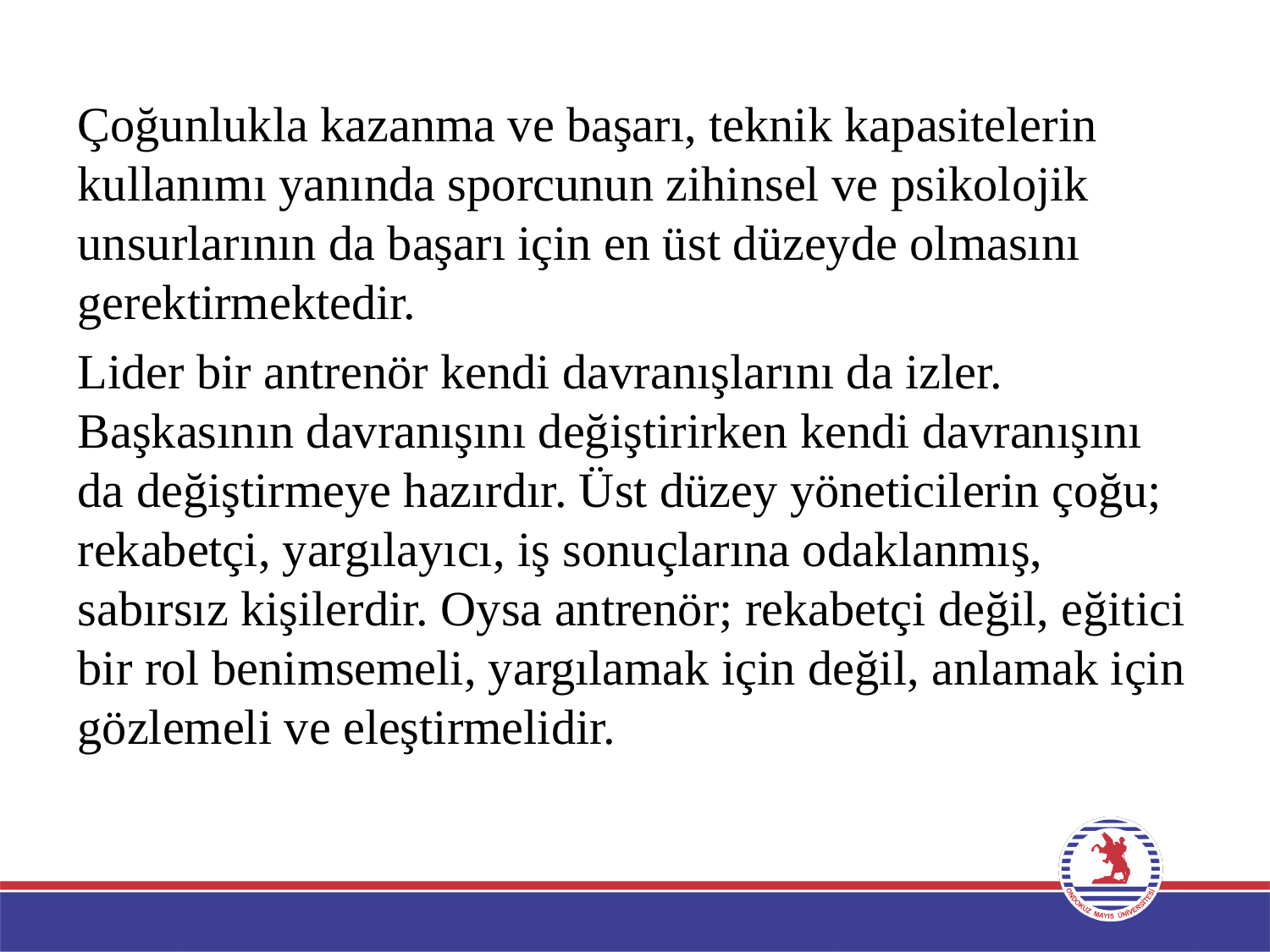

Çoğunlukla kazanma ve başarı, teknik kapasitelerin kullanımı yanında sporcunun zihinsel ve psikolojik unsurlarının da başarı için en üst düzeyde olmasını gerektirmektedir.
Lider bir antrenör kendi davranışlarını da izler. Başkasının davranışını değiştirirken kendi davranışını da değiştirmeye hazırdır. Üst düzey yöneticilerin çoğu; rekabetçi, yargılayıcı, iş sonuçlarına odaklanmış, sabırsız kişilerdir. Oysa antrenör; rekabetçi değil, eğitici bir rol benimsemeli, yargılamak için değil, anlamak için gözlemeli ve eleştirmelidir.